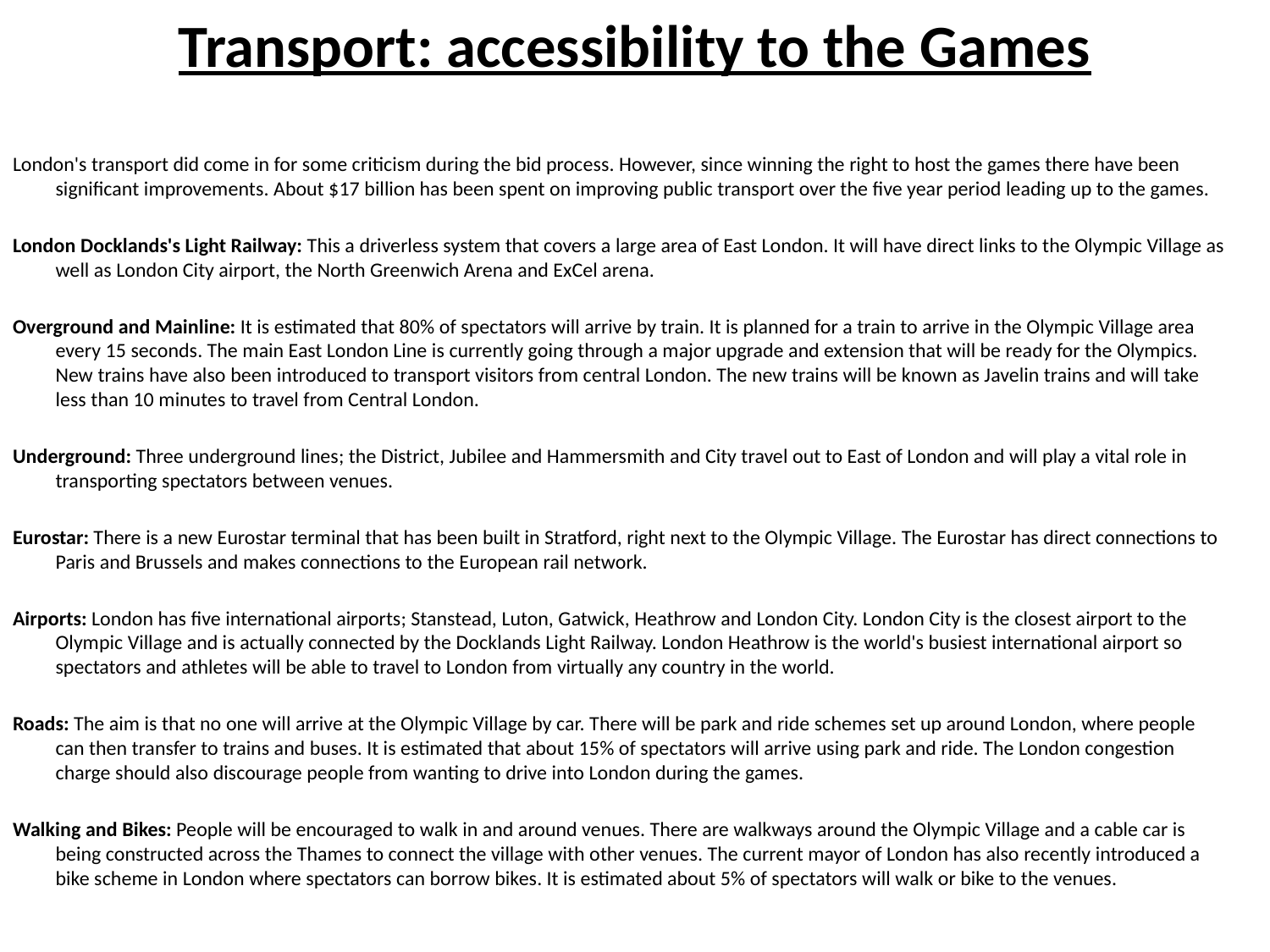

# Transport: accessibility to the Games

London's transport did come in for some criticism during the bid process. However, since winning the right to host the games there have been significant improvements. About $17 billion has been spent on improving public transport over the five year period leading up to the games.

London Docklands's Light Railway: This a driverless system that covers a large area of East London. It will have direct links to the Olympic Village as well as London City airport, the North Greenwich Arena and ExCel arena.

Overground and Mainline: It is estimated that 80% of spectators will arrive by train. It is planned for a train to arrive in the Olympic Village area every 15 seconds. The main East London Line is currently going through a major upgrade and extension that will be ready for the Olympics. New trains have also been introduced to transport visitors from central London. The new trains will be known as Javelin trains and will take less than 10 minutes to travel from Central London.

Underground: Three underground lines; the District, Jubilee and Hammersmith and City travel out to East of London and will play a vital role in transporting spectators between venues.

Eurostar: There is a new Eurostar terminal that has been built in Stratford, right next to the Olympic Village. The Eurostar has direct connections to Paris and Brussels and makes connections to the European rail network.

Airports: London has five international airports; Stanstead, Luton, Gatwick, Heathrow and London City. London City is the closest airport to the Olympic Village and is actually connected by the Docklands Light Railway. London Heathrow is the world's busiest international airport so spectators and athletes will be able to travel to London from virtually any country in the world.

Roads: The aim is that no one will arrive at the Olympic Village by car. There will be park and ride schemes set up around London, where people can then transfer to trains and buses. It is estimated that about 15% of spectators will arrive using park and ride. The London congestion charge should also discourage people from wanting to drive into London during the games.

Walking and Bikes: People will be encouraged to walk in and around venues. There are walkways around the Olympic Village and a cable car is being constructed across the Thames to connect the village with other venues. The current mayor of London has also recently introduced a bike scheme in London where spectators can borrow bikes. It is estimated about 5% of spectators will walk or bike to the venues.